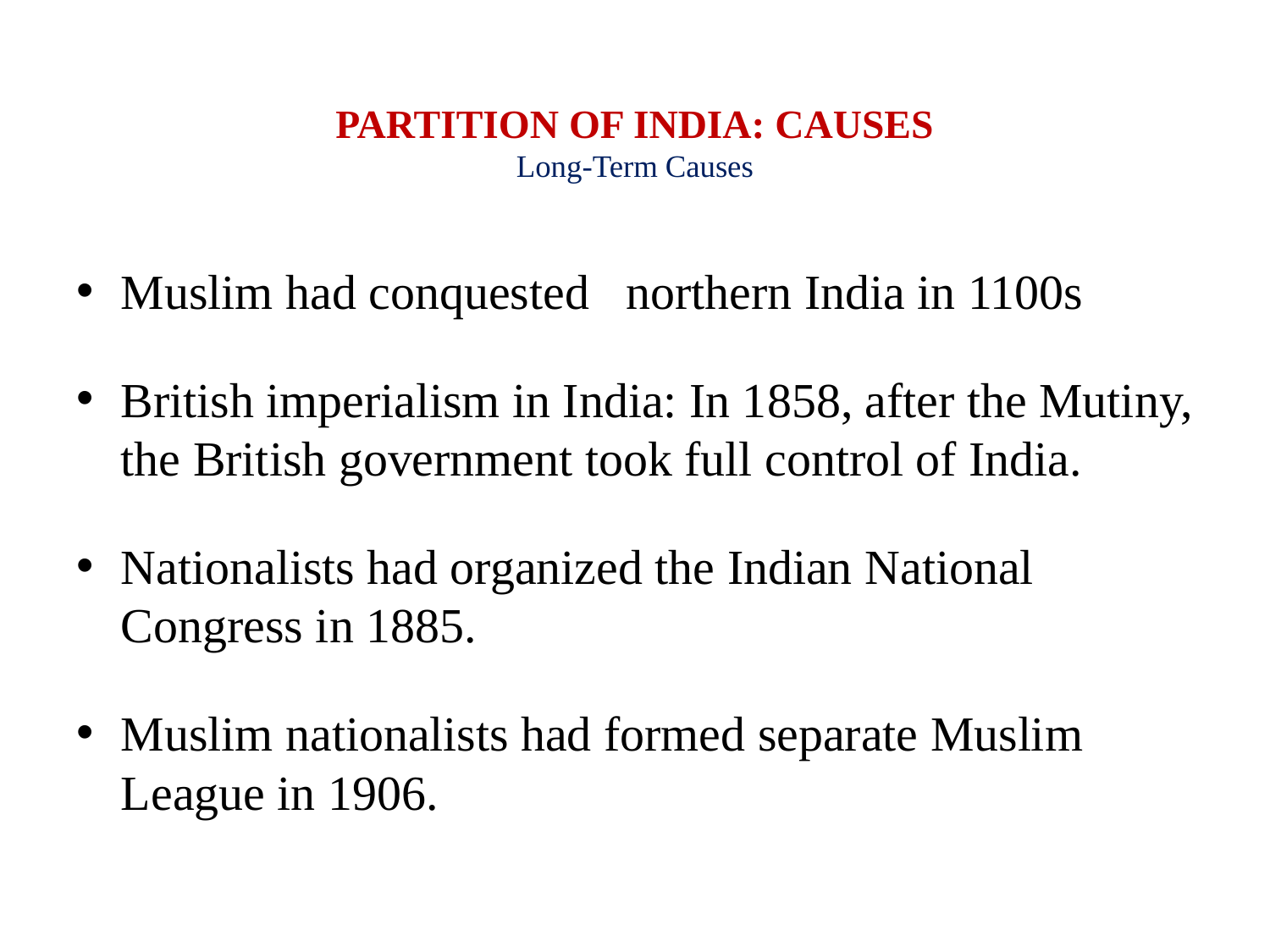

# PARTITION OF INDIA: CAUSES Long-Term Causes
Muslim had conquested   northern India in 1100s

British imperialism in India: In 1858, after the Mutiny, the British government took full control of India.

Nationalists had organized the Indian National Congress in 1885.

Muslim nationalists had formed separate Muslim League in 1906.